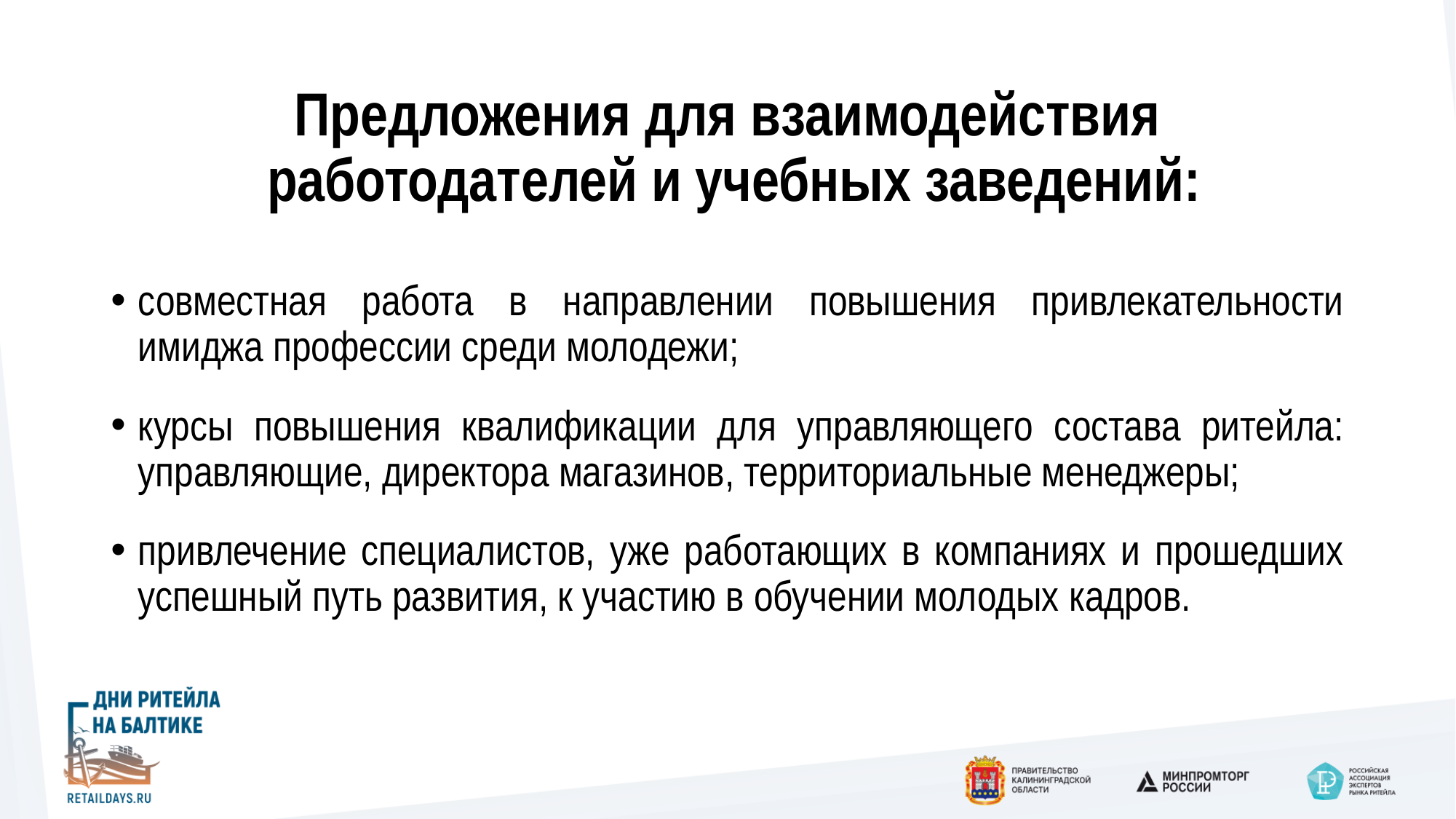

# Предложения для взаимодействия работодателей и учебных заведений:
совместная работа в направлении повышения привлекательности имиджа профессии среди молодежи;
курсы повышения квалификации для управляющего состава ритейла: управляющие, директора магазинов, территориальные менеджеры;
привлечение специалистов, уже работающих в компаниях и прошедших успешный путь развития, к участию в обучении молодых кадров.